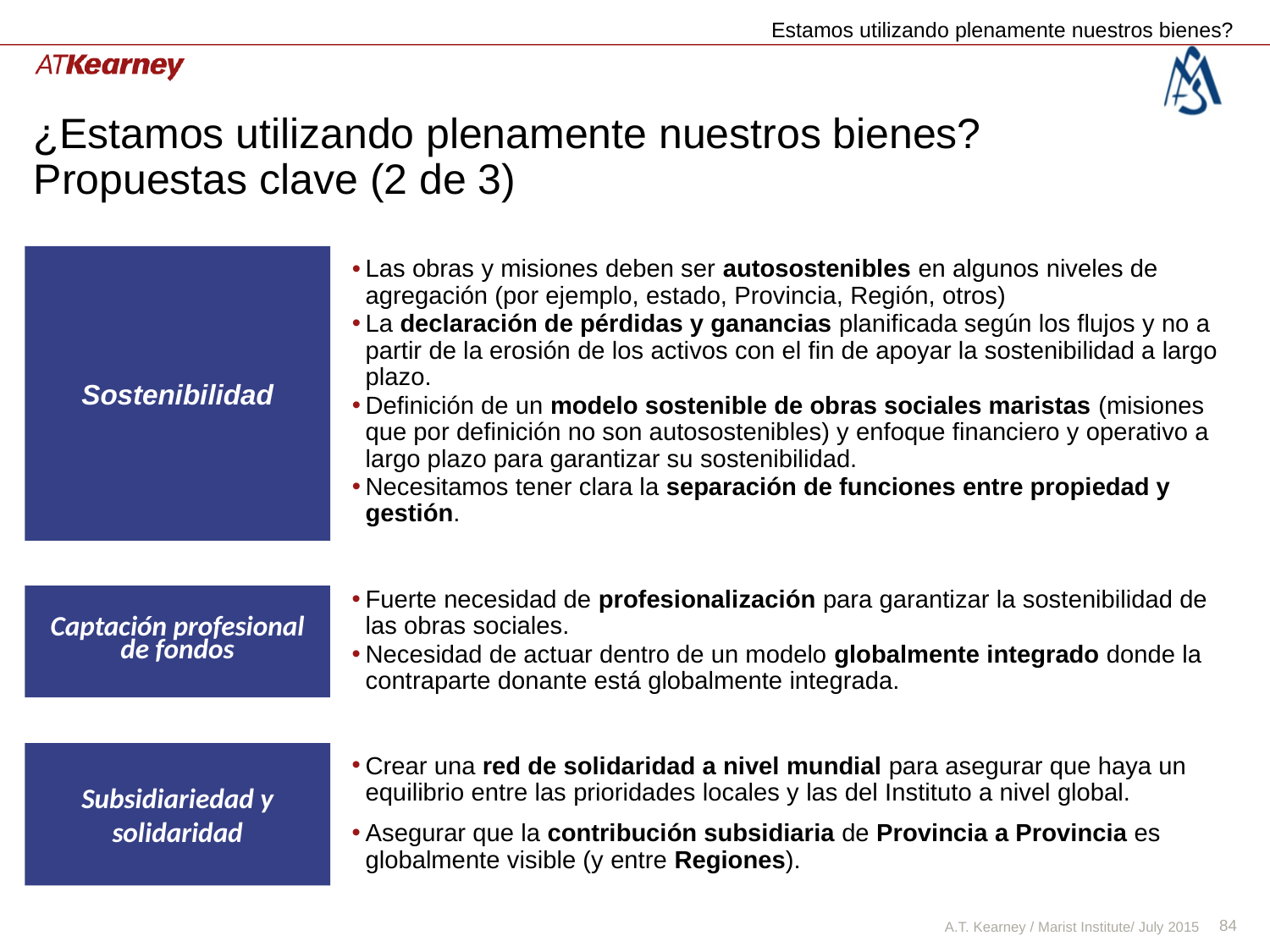

Estamos utilizando plenamente nuestros bienes?
# ¿Estamos utilizando plenamente nuestros bienes? Propuestas clave (2 de 3)
Sostenibilidad
Las obras y misiones deben ser autosostenibles en algunos niveles de agregación (por ejemplo, estado, Provincia, Región, otros)
La declaración de pérdidas y ganancias planificada según los flujos y no a partir de la erosión de los activos con el fin de apoyar la sostenibilidad a largo plazo.
Definición de un modelo sostenible de obras sociales maristas (misiones que por definición no son autosostenibles) y enfoque financiero y operativo a largo plazo para garantizar su sostenibilidad.
Necesitamos tener clara la separación de funciones entre propiedad y gestión.
Fuerte necesidad de profesionalización para garantizar la sostenibilidad de las obras sociales.
Necesidad de actuar dentro de un modelo globalmente integrado donde la contraparte donante está globalmente integrada.
Captación profesional de fondos
Crear una red de solidaridad a nivel mundial para asegurar que haya un equilibrio entre las prioridades locales y las del Instituto a nivel global.
Asegurar que la contribución subsidiaria de Provincia a Provincia es globalmente visible (y entre Regiones).
Subsidiariedad y solidaridad